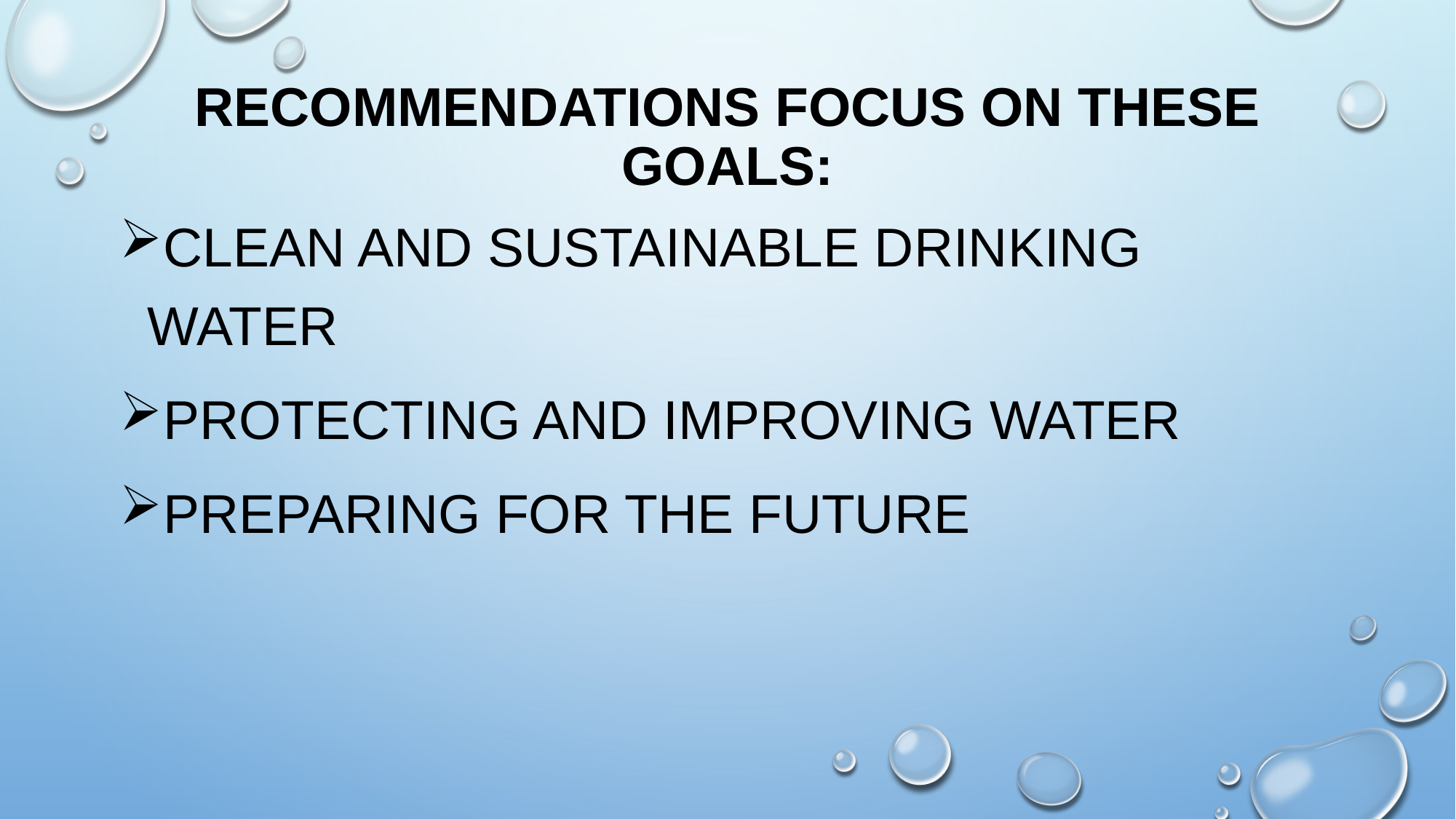

# Recommendations focus on these goals:
Clean and sustainable drinking water
Protecting and improving water
Preparing for the future